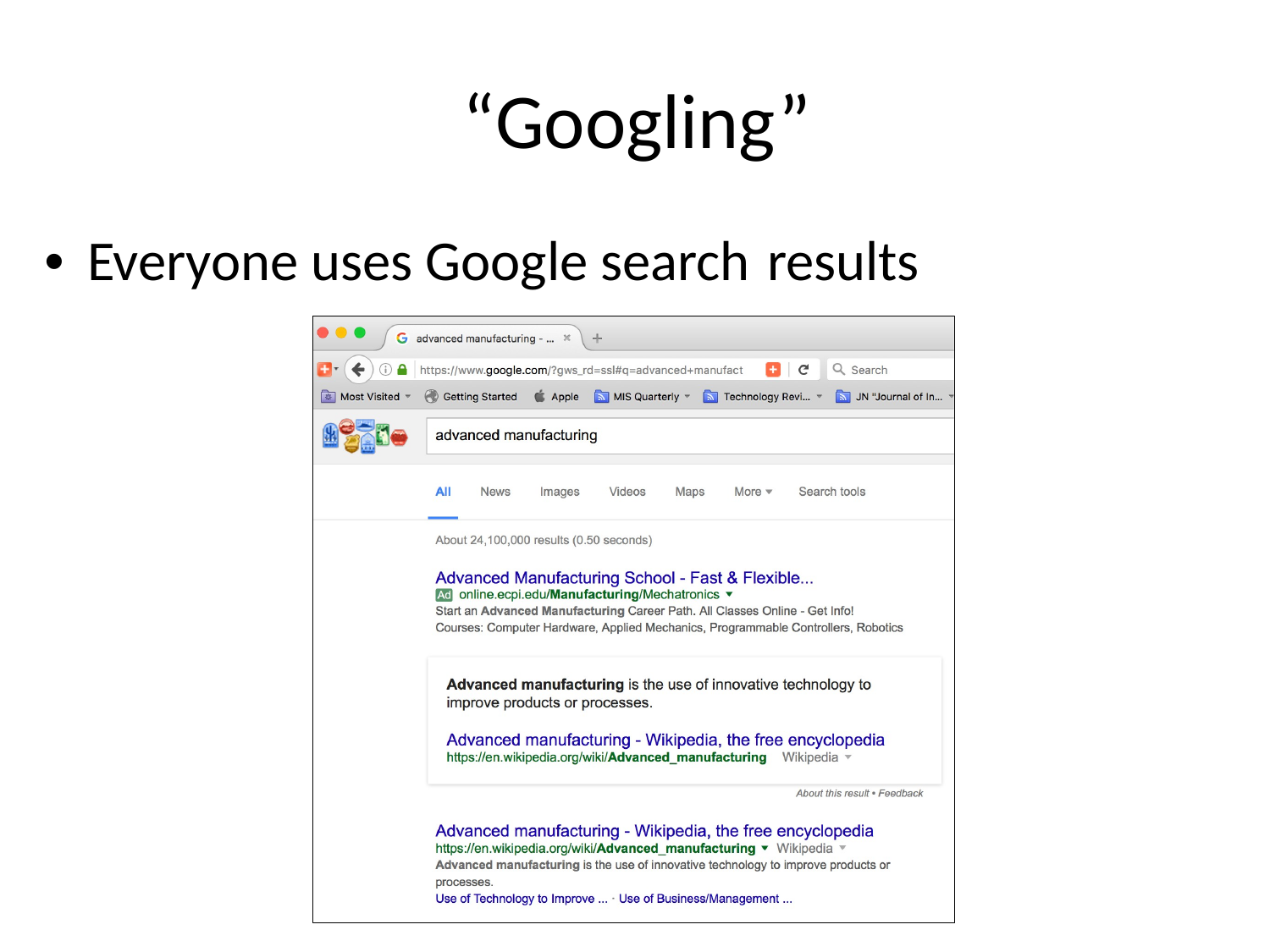

# “Googling”
•  Everyone uses Google search results